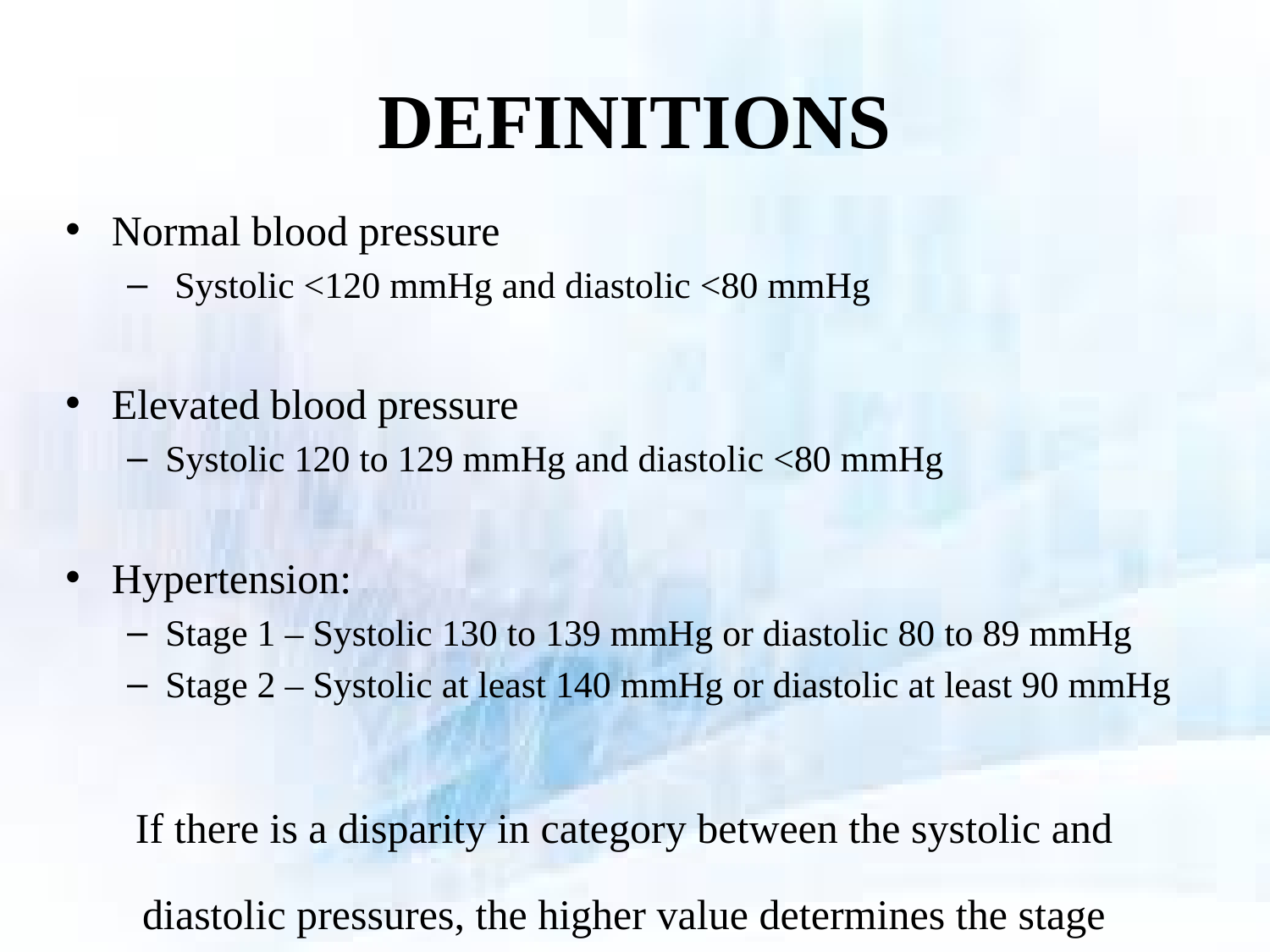

# DEFINITIONS
Normal blood pressure
 Systolic <120 mmHg and diastolic <80 mmHg

Elevated blood pressure
Systolic 120 to 129 mmHg and diastolic <80 mmHg

Hypertension:
Stage 1 – Systolic 130 to 139 mmHg or diastolic 80 to 89 mmHg
Stage 2 – Systolic at least 140 mmHg or diastolic at least 90 mmHg

If there is a disparity in category between the systolic and diastolic pressures, the higher value determines the stage